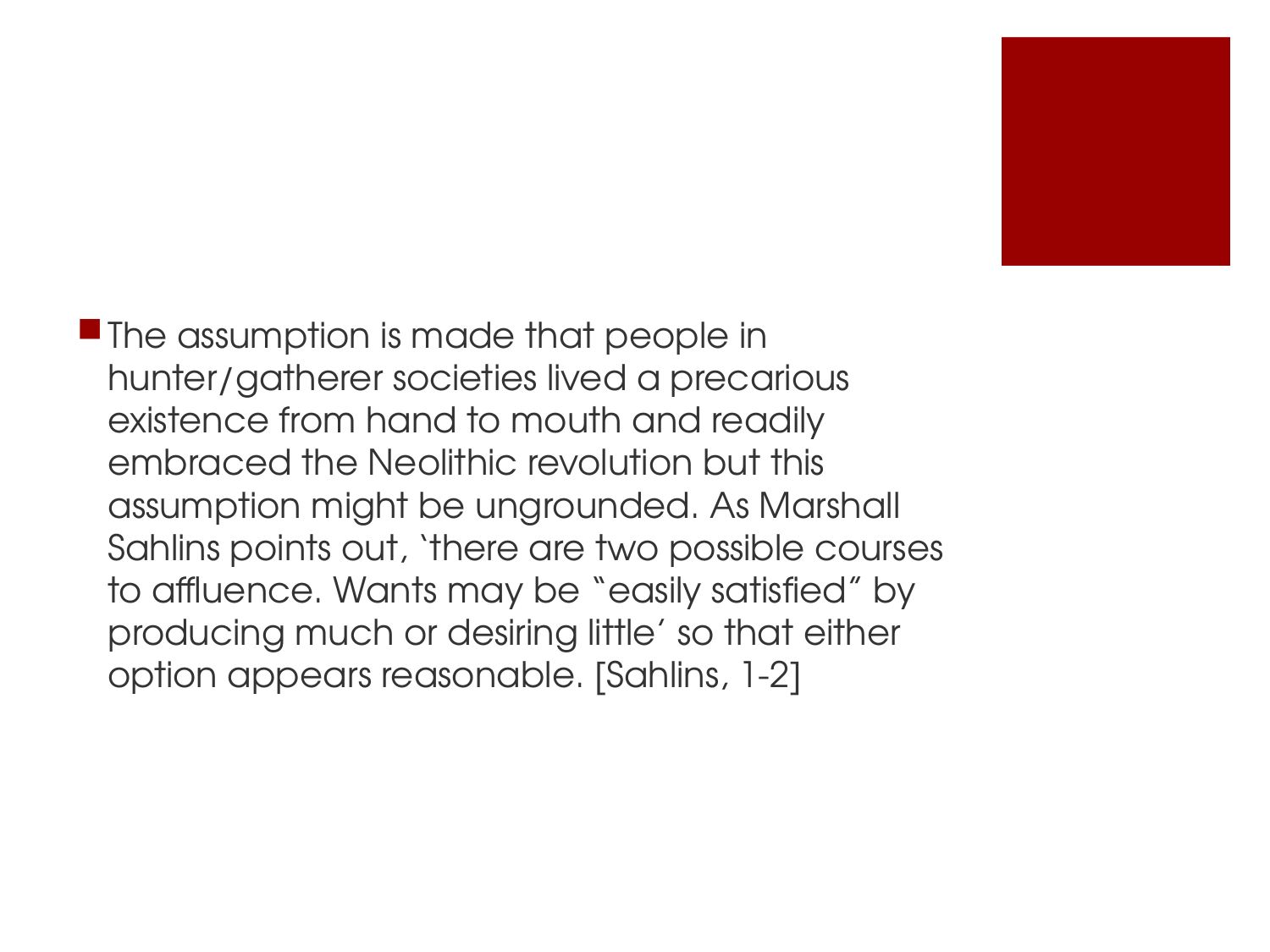

#
The assumption is made that people in hunter/gatherer societies lived a precarious existence from hand to mouth and readily embraced the Neolithic revolution but this assumption might be ungrounded. As Marshall Sahlins points out, ‘there are two possible courses to affluence. Wants may be “easily satisfied” by producing much or desiring little’ so that either option appears reasonable. [Sahlins, 1-2]